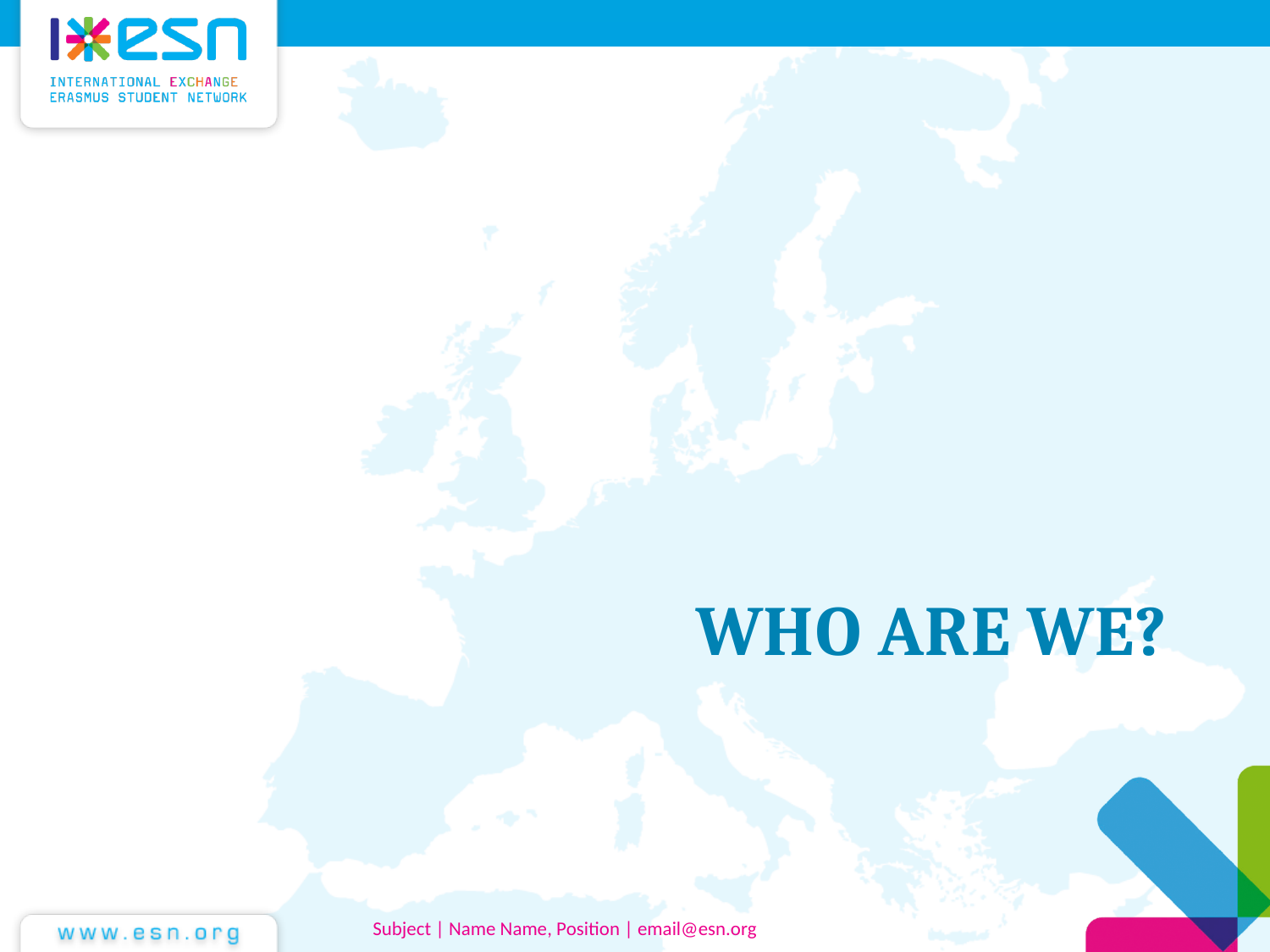

# WHO ARE WE?
Subject | Name Name, Position | email@esn.org